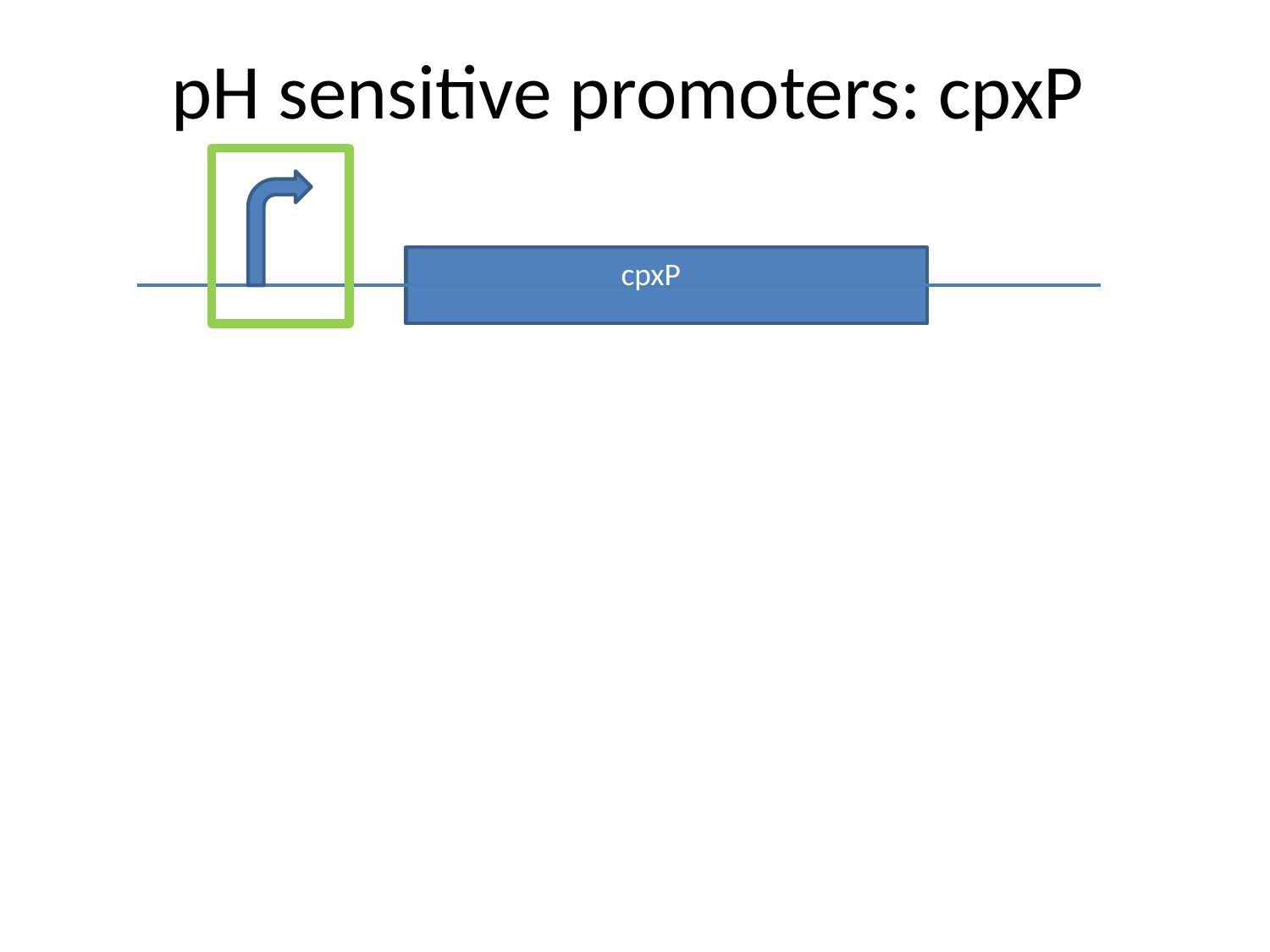

# pH sensitive promoters: cpxP

cpxP

CpxP

CpxA
CpxR

DegP